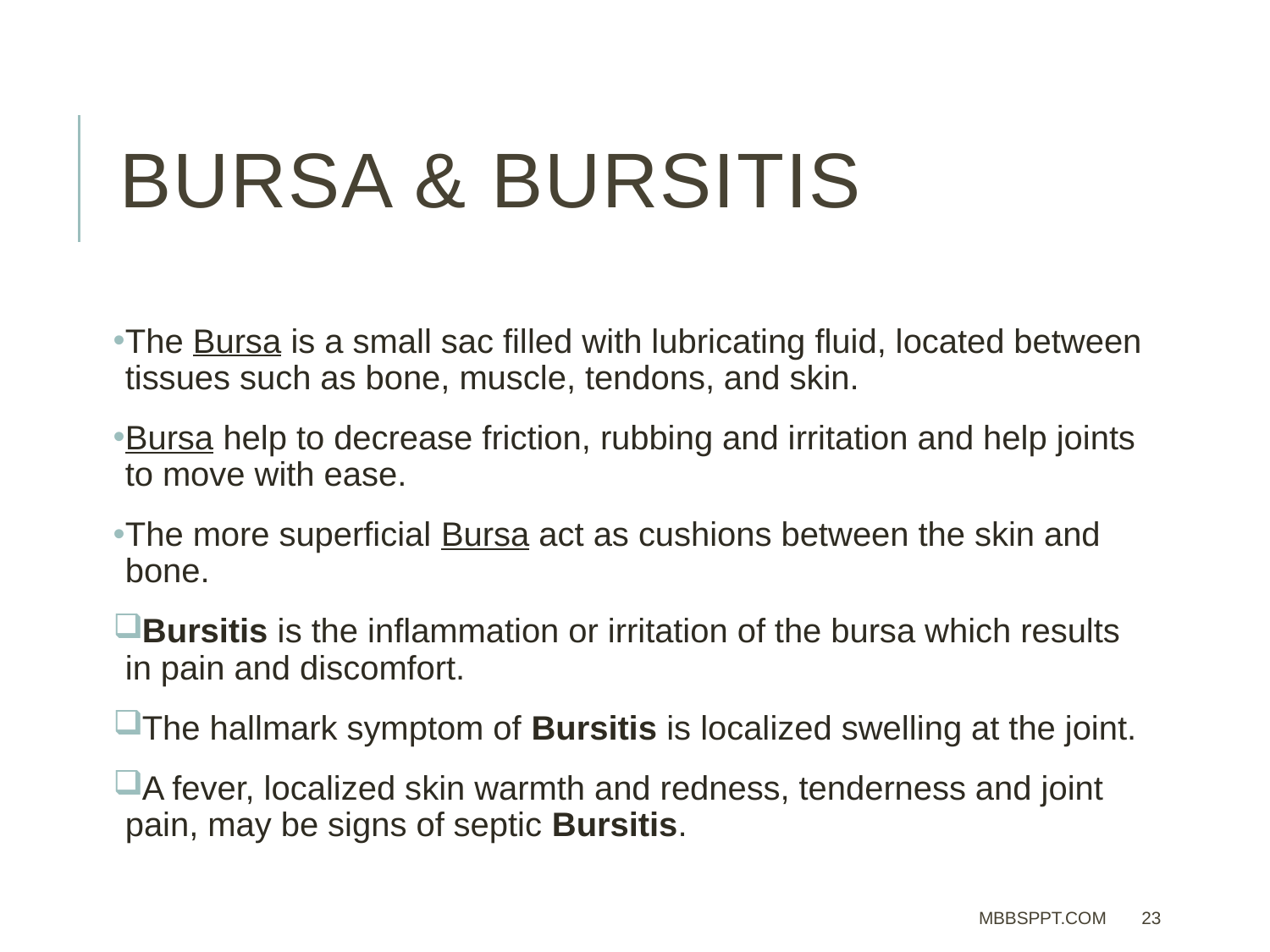

# Bursa & Bursitis
The Bursa is a small sac filled with lubricating fluid, located between tissues such as bone, muscle, tendons, and skin.
Bursa help to decrease friction, rubbing and irritation and help joints to move with ease.
The more superficial Bursa act as cushions between the skin and bone.
Bursitis is the inflammation or irritation of the bursa which results in pain and discomfort.
The hallmark symptom of Bursitis is localized swelling at the joint.
A fever, localized skin warmth and redness, tenderness and joint pain, may be signs of septic Bursitis.
MBBSPPT.COM
23